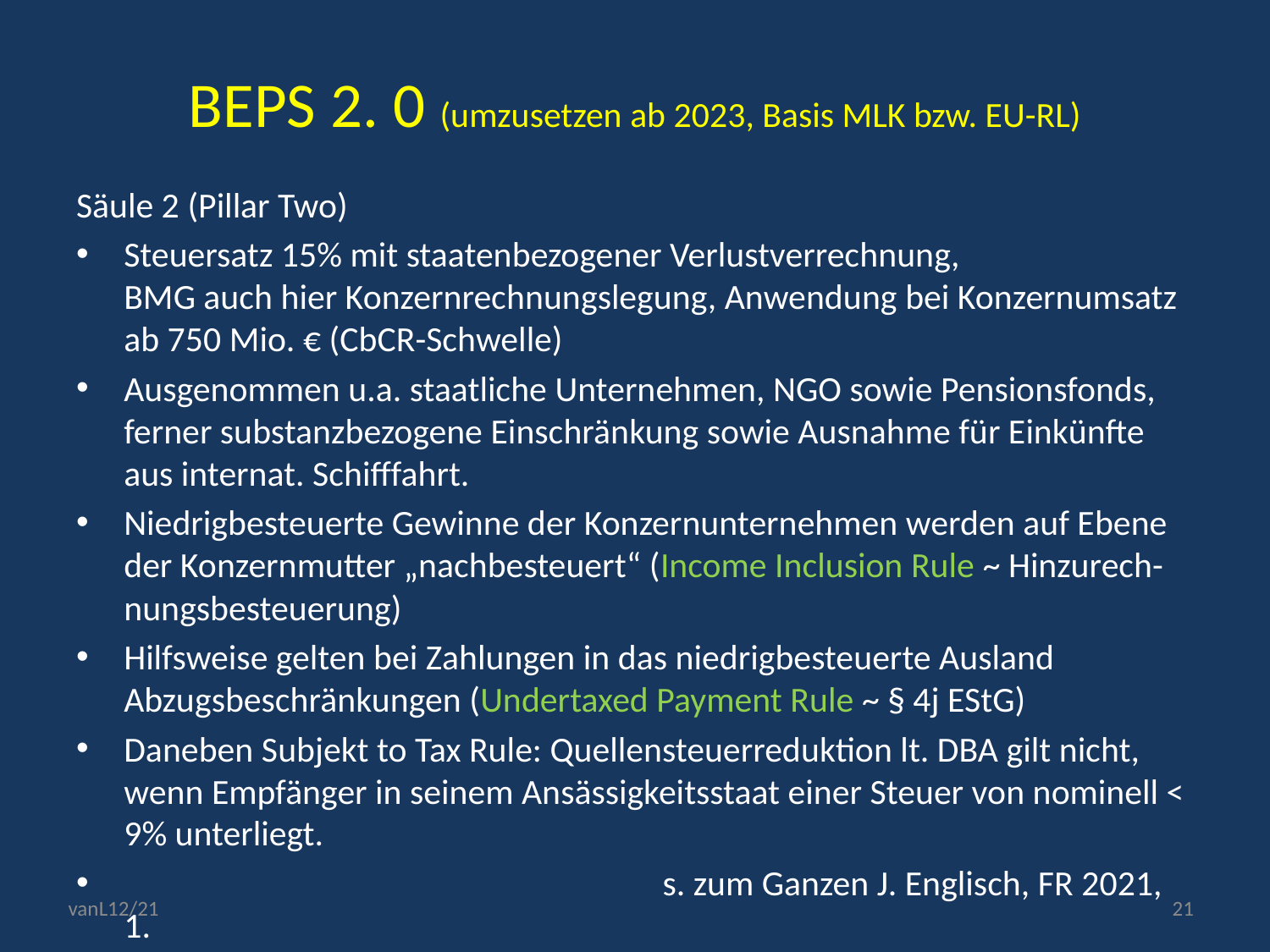

# BEPS 2. 0 (umzusetzen ab 2023, Basis MLK bzw. EU-RL)
Säule 2 (Pillar Two)
Steuersatz 15% mit staatenbezogener Verlustverrechnung,
BMG auch hier Konzernrechnungslegung, Anwendung bei Konzernumsatz ab 750 Mio. € (CbCR-Schwelle)
Ausgenommen u.a. staatliche Unternehmen, NGO sowie Pensionsfonds, ferner substanzbezogene Einschränkung sowie Ausnahme für Einkünfte aus internat. Schifffahrt.
Niedrigbesteuerte Gewinne der Konzernunternehmen werden auf Ebene der Konzernmutter „nachbesteuert“ (Income Inclusion Rule ~ Hinzurech-nungsbesteuerung)
Hilfsweise gelten bei Zahlungen in das niedrigbesteuerte Ausland Abzugsbeschränkungen (Undertaxed Payment Rule ~ § 4j EStG)
Daneben Subjekt to Tax Rule: Quellensteuerreduktion lt. DBA gilt nicht, wenn Empfänger in seinem Ansässigkeitsstaat einer Steuer von nominell < 9% unterliegt.
                                                                   s. zum Ganzen J. Englisch, FR 2021, 1.

vanL12/21
21